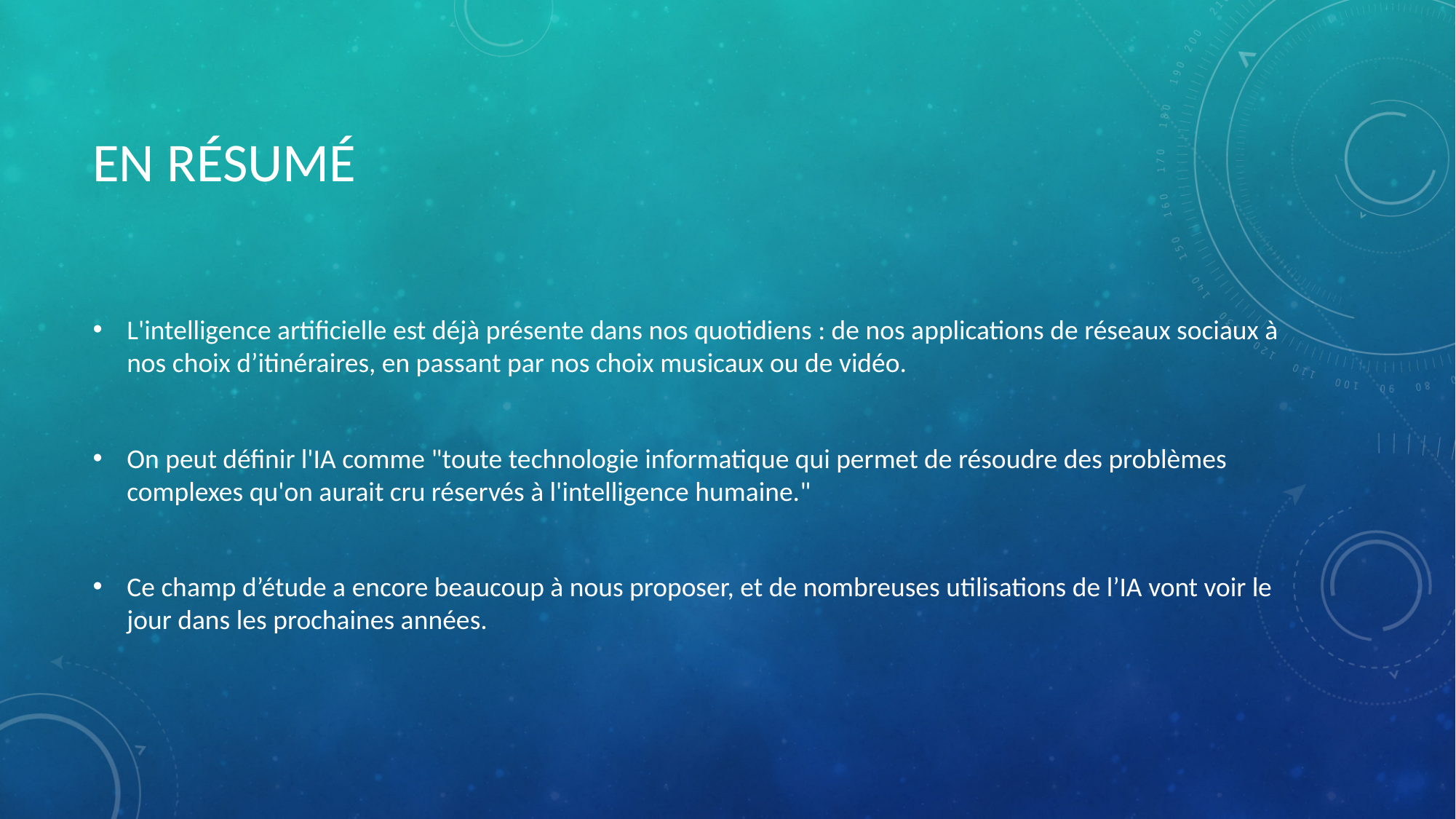

# En résumé
L'intelligence artificielle est déjà présente dans nos quotidiens : de nos applications de réseaux sociaux à nos choix d’itinéraires, en passant par nos choix musicaux ou de vidéo.

On peut définir l'IA comme "toute technologie informatique qui permet de résoudre des problèmes complexes qu'on aurait cru réservés à l'intelligence humaine."

Ce champ d’étude a encore beaucoup à nous proposer, et de nombreuses utilisations de l’IA vont voir le jour dans les prochaines années.